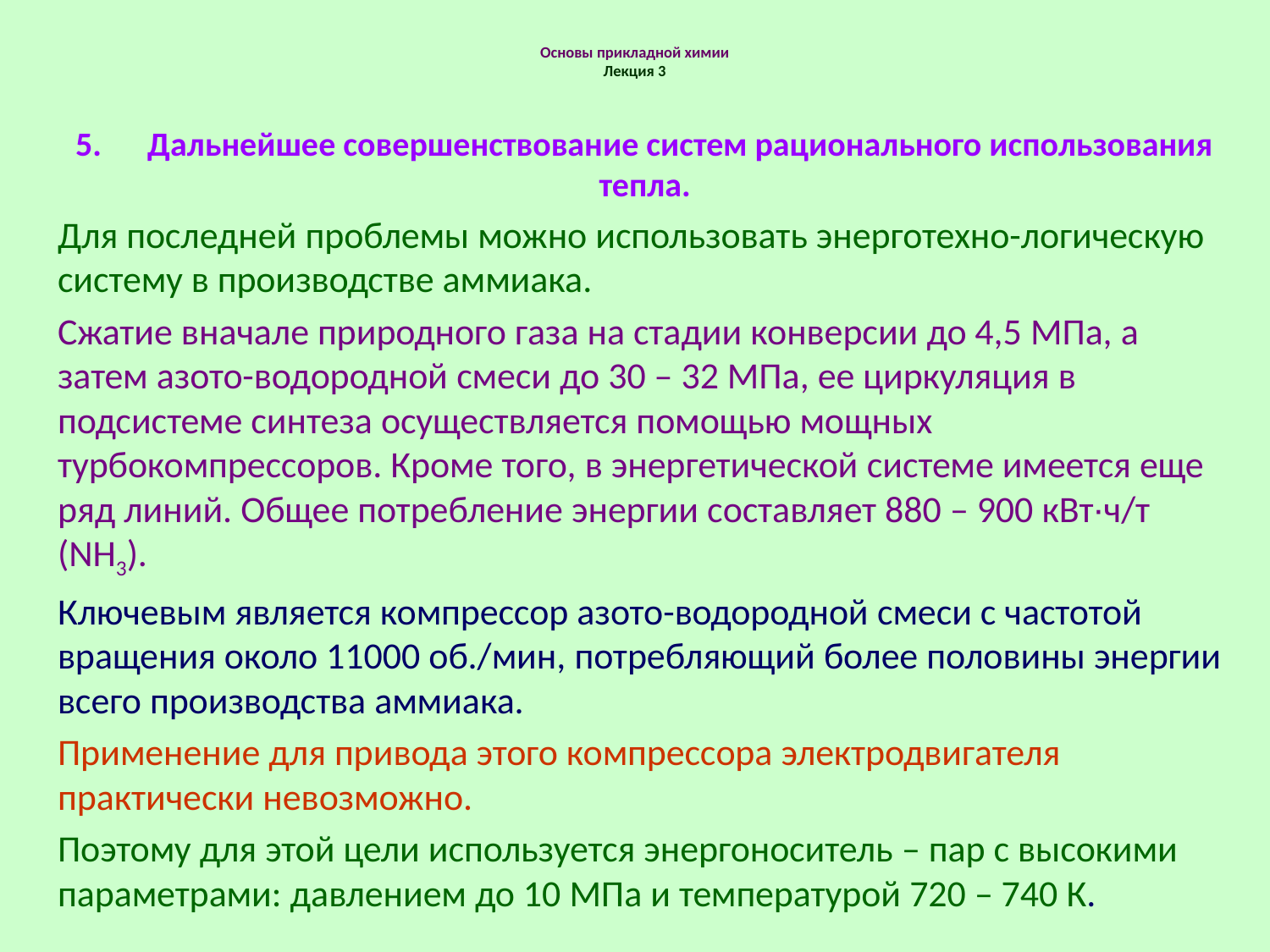

# Основы прикладной химии Лекция 3
5.      Дальнейшее совершенствование систем рационального использования тепла.
Для последней проблемы можно использовать энерготехно-логическую систему в производстве аммиака.
Сжатие вначале природного газа на стадии конверсии до 4,5 МПа, а затем азото-водородной смеси до 30 – 32 МПа, ее циркуляция в подсистеме синтеза осуществляется помощью мощных турбокомпрессоров. Кроме того, в энергетической системе имеется еще ряд линий. Общее потребление энергии составляет 880 – 900 кВт∙ч/т (NH3).
Ключевым является компрессор азото-водородной смеси с частотой вращения около 11000 об./мин, потребляющий более половины энергии всего производства аммиака.
Применение для привода этого компрессора электродвигателя практически невозможно.
Поэтому для этой цели используется энергоноситель – пар с высокими параметрами: давлением до 10 МПа и температурой 720 – 740 К.